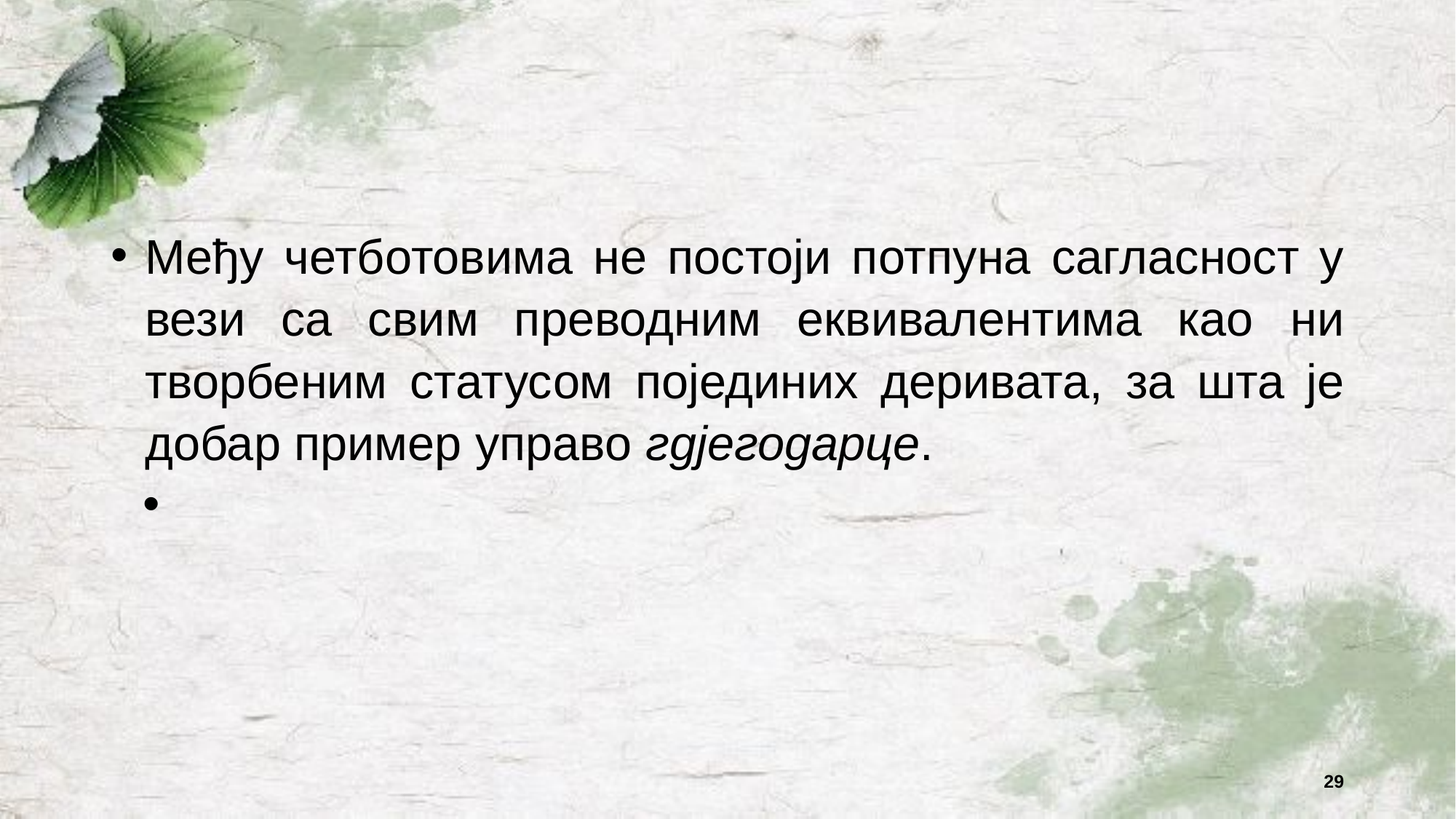

#
Међу четботовима не постоји потпуна сагласност у вези са свим преводним еквивалентима као ни творбеним статусом појединих деривата, за шта је добар пример управо гдјегодарце.

29